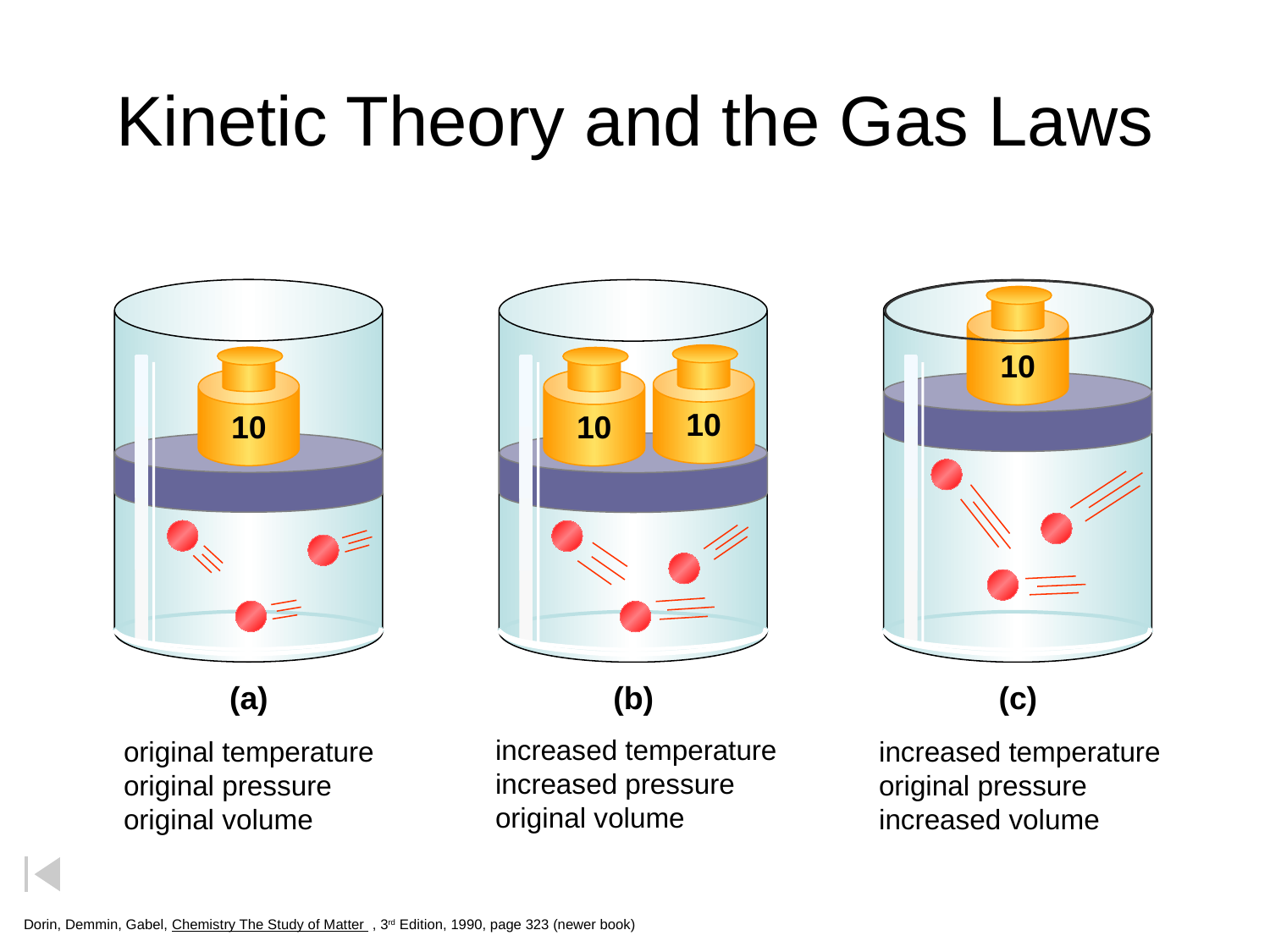

# Kinetic Theory and the Gas Laws

10

10

10

10

(a)
(b)
(c)
increased temperature
increased pressure
original volume
original temperature
original pressure
original volume
increased temperature
original pressure
increased volume

Dorin, Demmin, Gabel, Chemistry The Study of Matter  , 3rd Edition, 1990, page 323 (newer book)